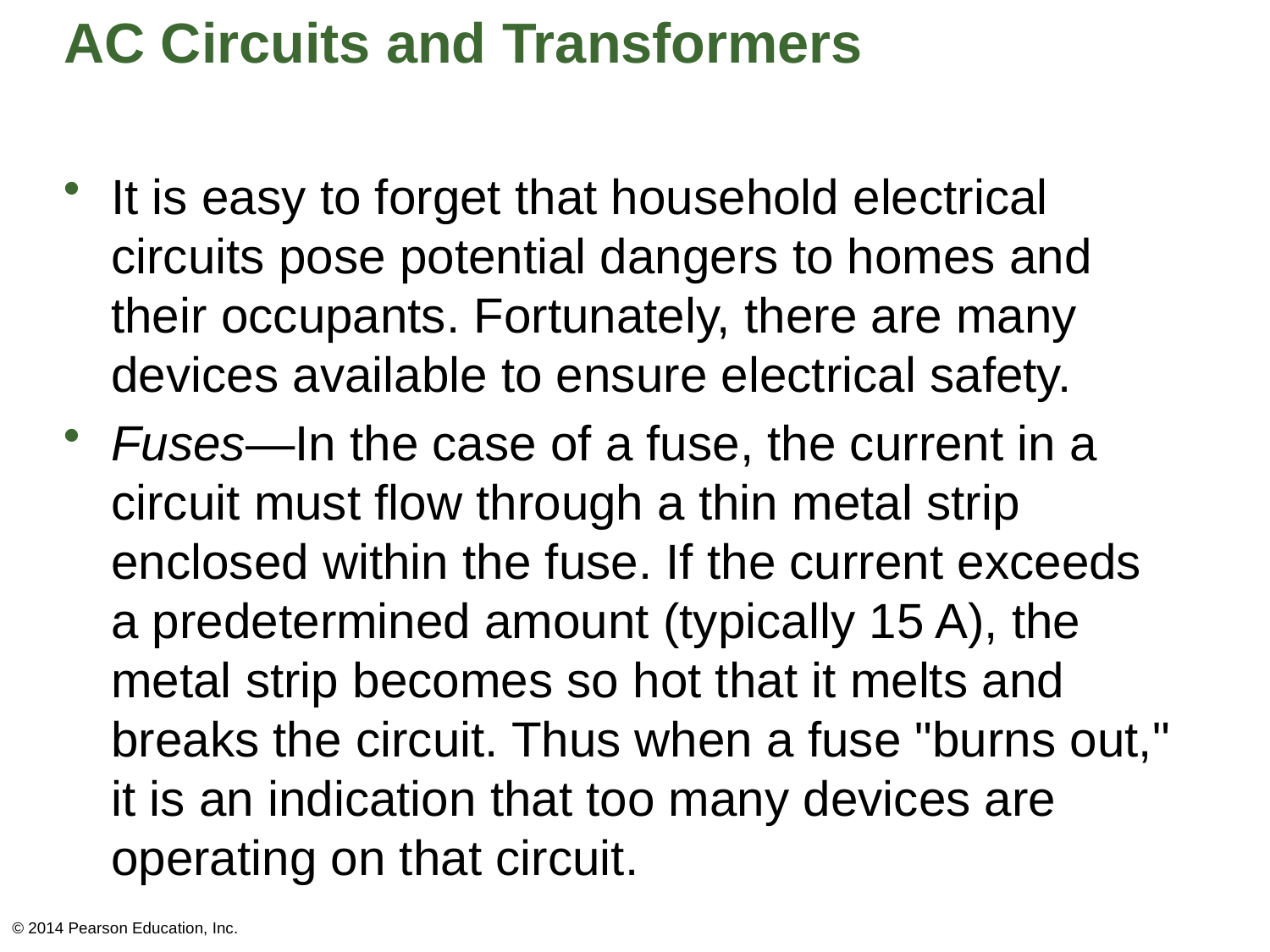

# AC Circuits and Transformers
It is easy to forget that household electrical circuits pose potential dangers to homes and their occupants. Fortunately, there are many devices available to ensure electrical safety.
Fuses—In the case of a fuse, the current in a circuit must flow through a thin metal strip enclosed within the fuse. If the current exceeds a predetermined amount (typically 15 A), the metal strip becomes so hot that it melts and breaks the circuit. Thus when a fuse "burns out," it is an indication that too many devices are operating on that circuit.
© 2014 Pearson Education, Inc.